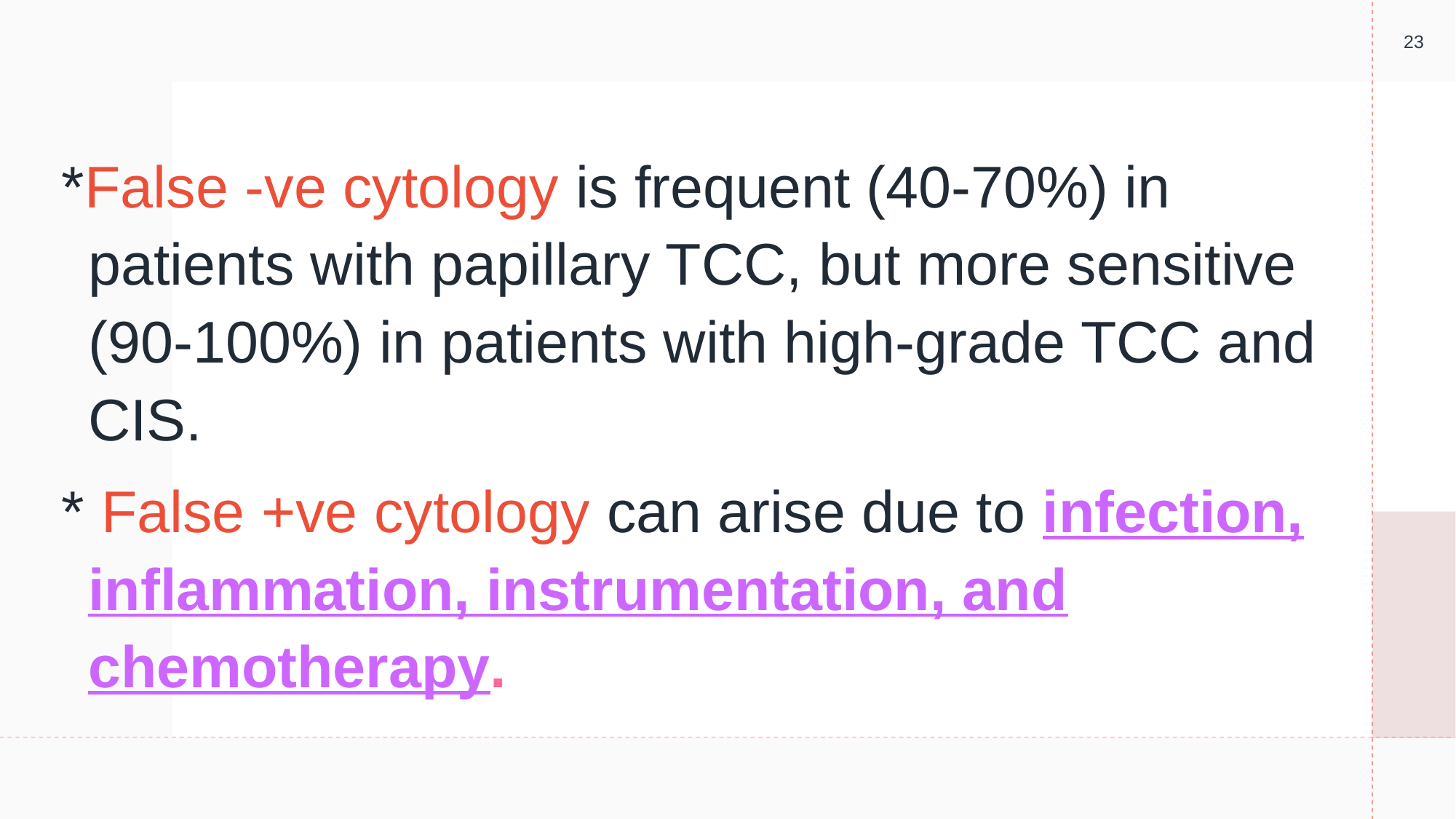

23
*False -ve cytology is frequent (40-70%) in patients with papillary TCC, but more sensitive (90-100%) in patients with high-grade TCC and CIS.
* False +ve cytology can arise due to infection, inflammation, instrumentation, and chemotherapy.